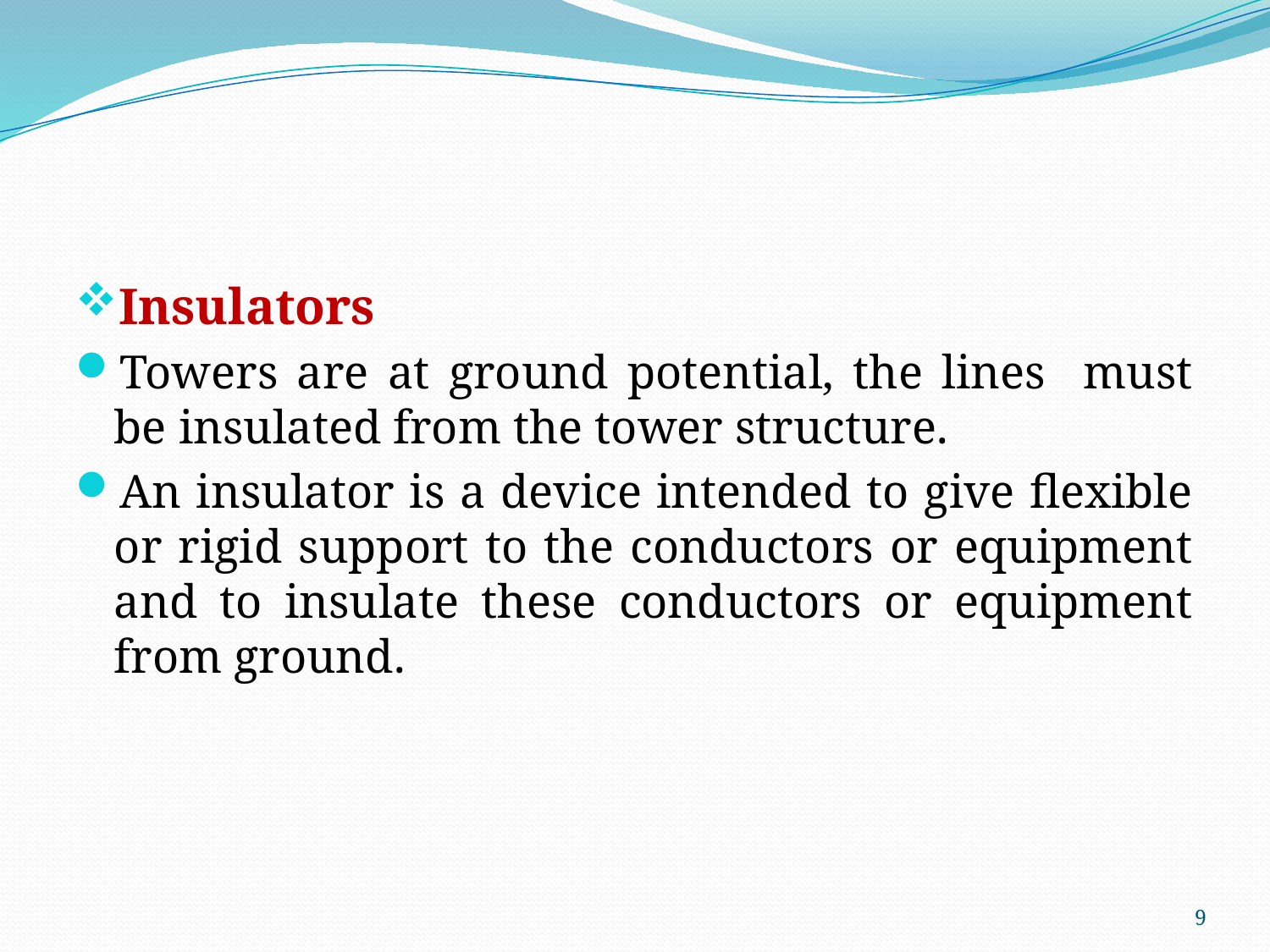

#
Insulators
Towers are at ground potential, the lines  must be insulated from the tower structure.
An insulator is a device intended to give flexible or rigid support to the conductors or equipment and to insulate these conductors or equipment from ground.

9